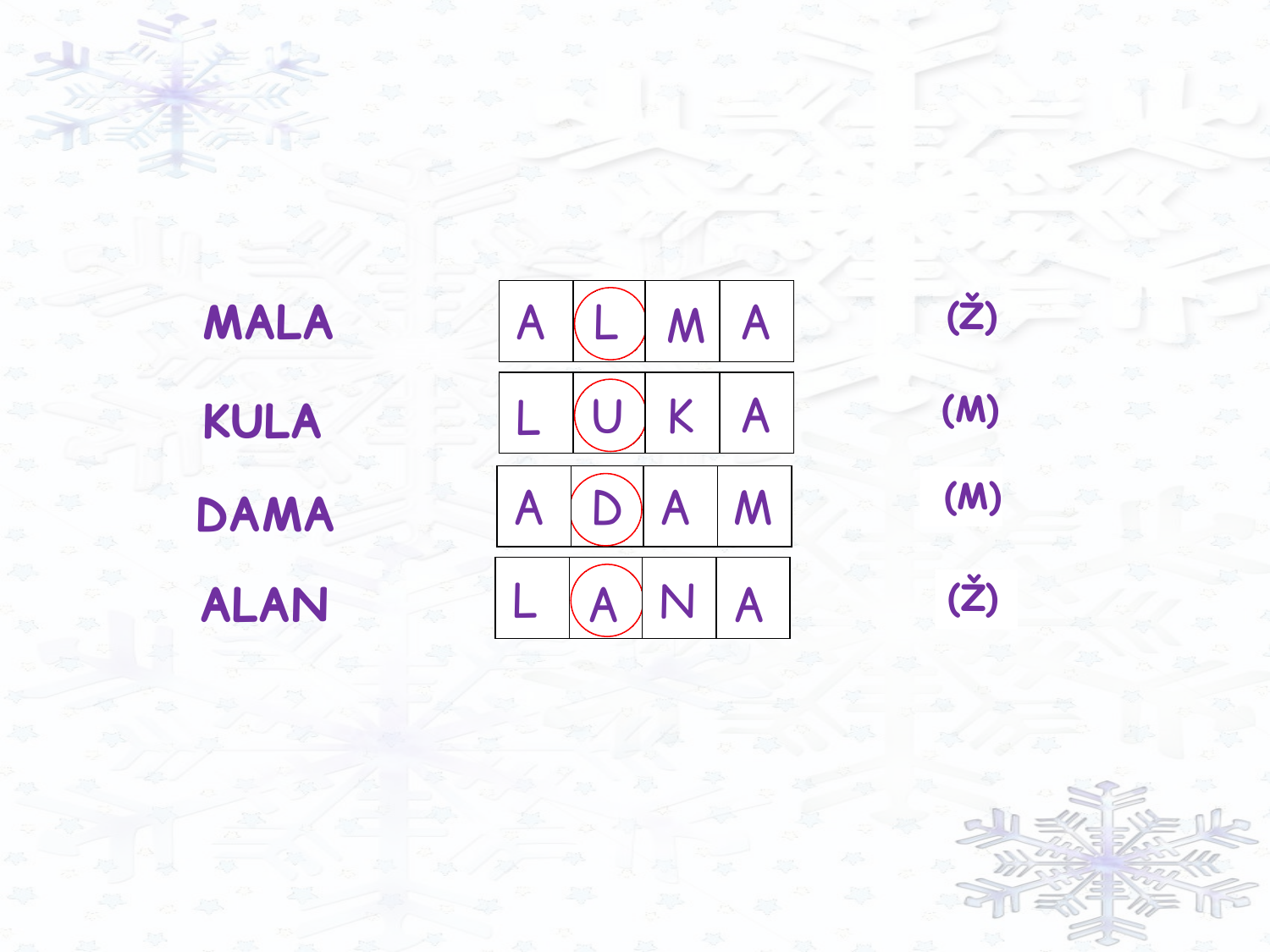

A
L
MALA
A
(Ž)
M

A
(M)
U
K
L
KULA

(M)

A
D
A
M
DAMA

L
N
(Ž)

ALAN
A
A